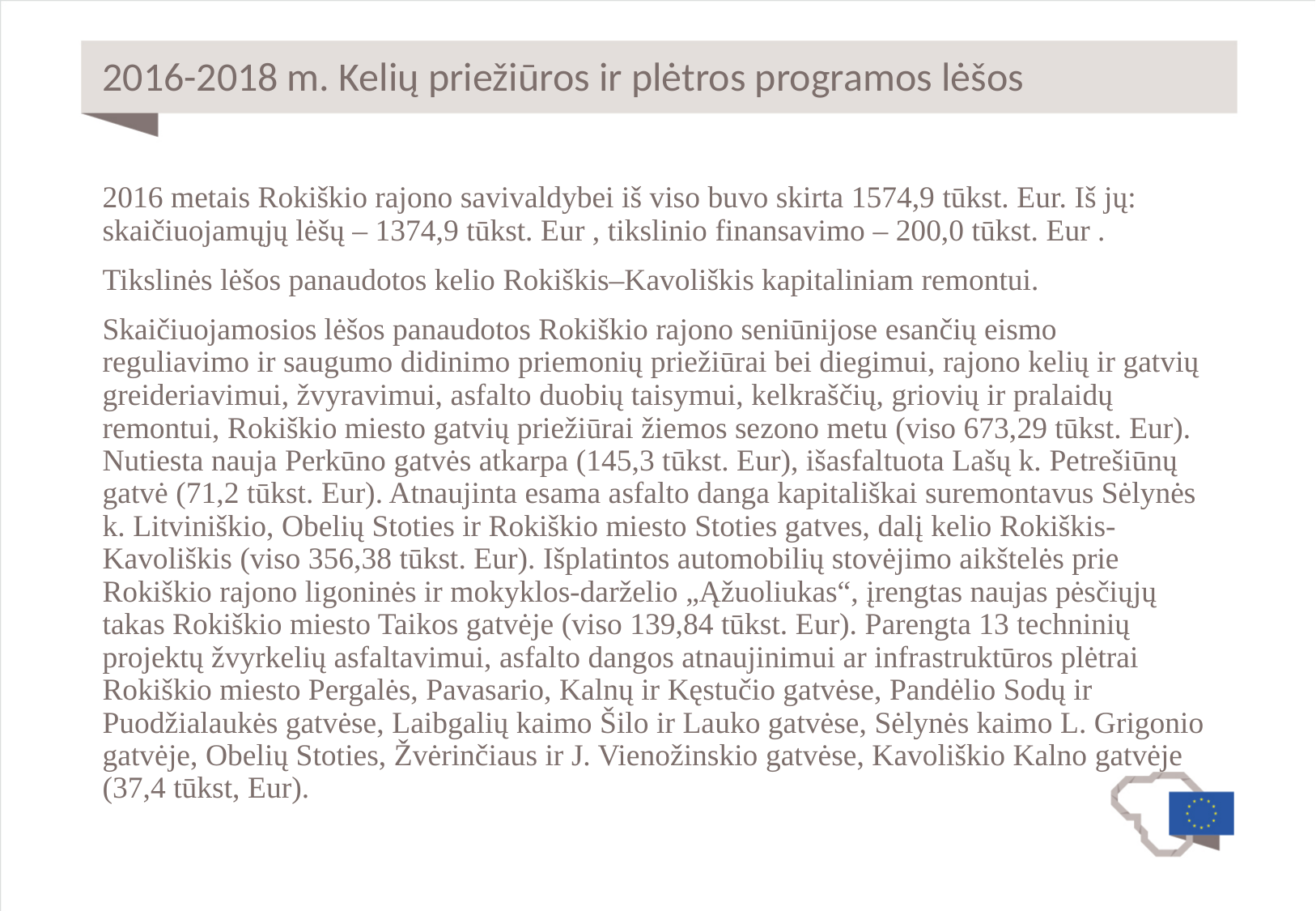

# 2016-2018 m. Kelių priežiūros ir plėtros programos lėšos
2016 metais Rokiškio rajono savivaldybei iš viso buvo skirta 1574,9 tūkst. Eur. Iš jų: skaičiuojamųjų lėšų – 1374,9 tūkst. Eur , tikslinio finansavimo – 200,0 tūkst. Eur .
Tikslinės lėšos panaudotos kelio Rokiškis–Kavoliškis kapitaliniam remontui.
Skaičiuojamosios lėšos panaudotos Rokiškio rajono seniūnijose esančių eismo reguliavimo ir saugumo didinimo priemonių priežiūrai bei diegimui, rajono kelių ir gatvių greideriavimui, žvyravimui, asfalto duobių taisymui, kelkraščių, griovių ir pralaidų remontui, Rokiškio miesto gatvių priežiūrai žiemos sezono metu (viso 673,29 tūkst. Eur). Nutiesta nauja Perkūno gatvės atkarpa (145,3 tūkst. Eur), išasfaltuota Lašų k. Petrešiūnų gatvė (71,2 tūkst. Eur). Atnaujinta esama asfalto danga kapitališkai suremontavus Sėlynės k. Litviniškio, Obelių Stoties ir Rokiškio miesto Stoties gatves, dalį kelio Rokiškis-Kavoliškis (viso 356,38 tūkst. Eur). Išplatintos automobilių stovėjimo aikštelės prie Rokiškio rajono ligoninės ir mokyklos-darželio „Ąžuoliukas“, įrengtas naujas pėsčiųjų takas Rokiškio miesto Taikos gatvėje (viso 139,84 tūkst. Eur). Parengta 13 techninių projektų žvyrkelių asfaltavimui, asfalto dangos atnaujinimui ar infrastruktūros plėtrai Rokiškio miesto Pergalės, Pavasario, Kalnų ir Kęstučio gatvėse, Pandėlio Sodų ir Puodžialaukės gatvėse, Laibgalių kaimo Šilo ir Lauko gatvėse, Sėlynės kaimo L. Grigonio gatvėje, Obelių Stoties, Žvėrinčiaus ir J. Vienožinskio gatvėse, Kavoliškio Kalno gatvėje (37,4 tūkst, Eur).